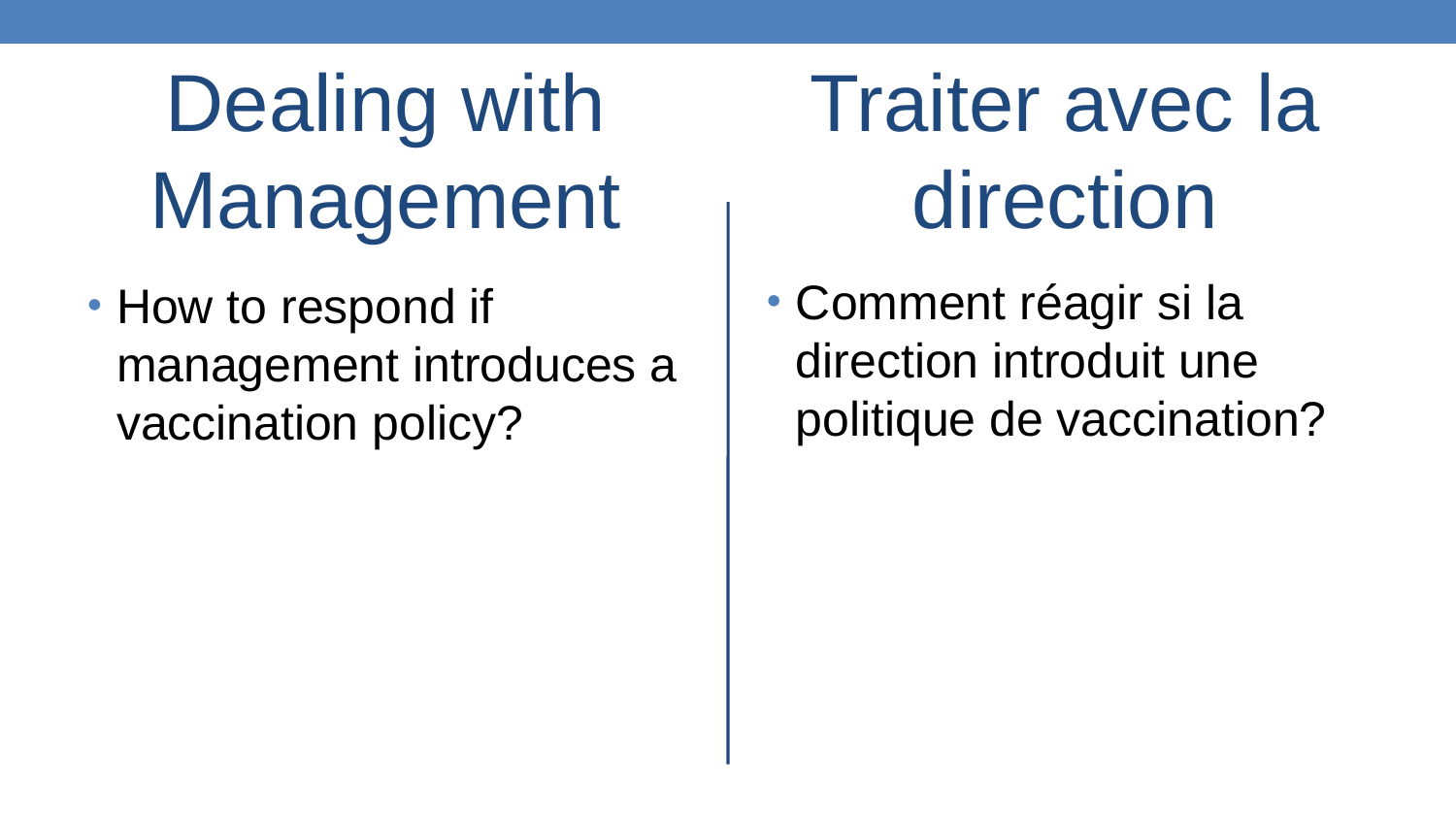

Traiter avec la direction
Dealing with Management

How to respond if management introduces a vaccination policy?

Comment réagir si la direction introduit une politique de vaccination?